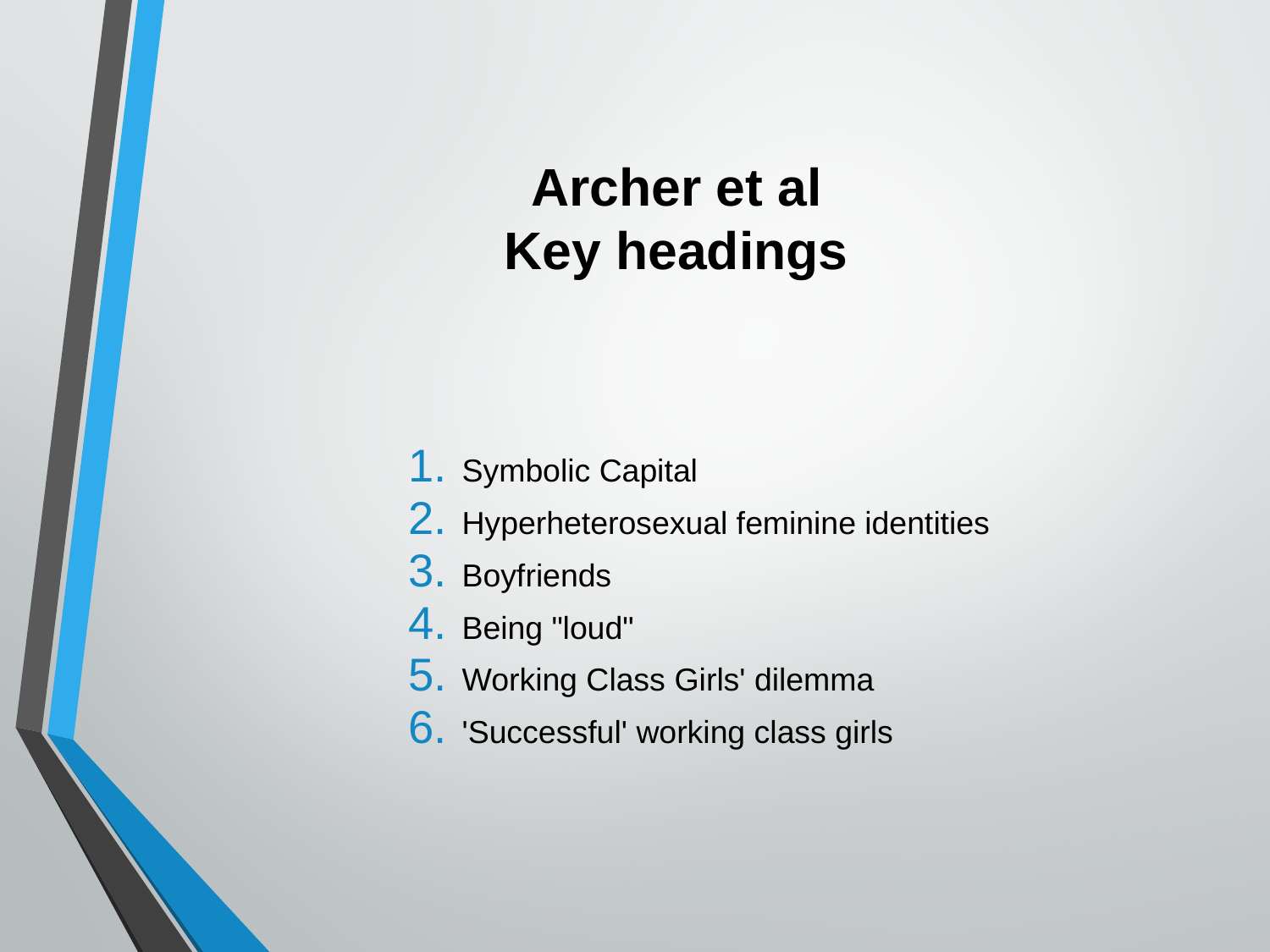

# Archer et al Key headings
Symbolic Capital
Hyperheterosexual feminine identities
Boyfriends
Being "loud"
Working Class Girls' dilemma
'Successful' working class girls